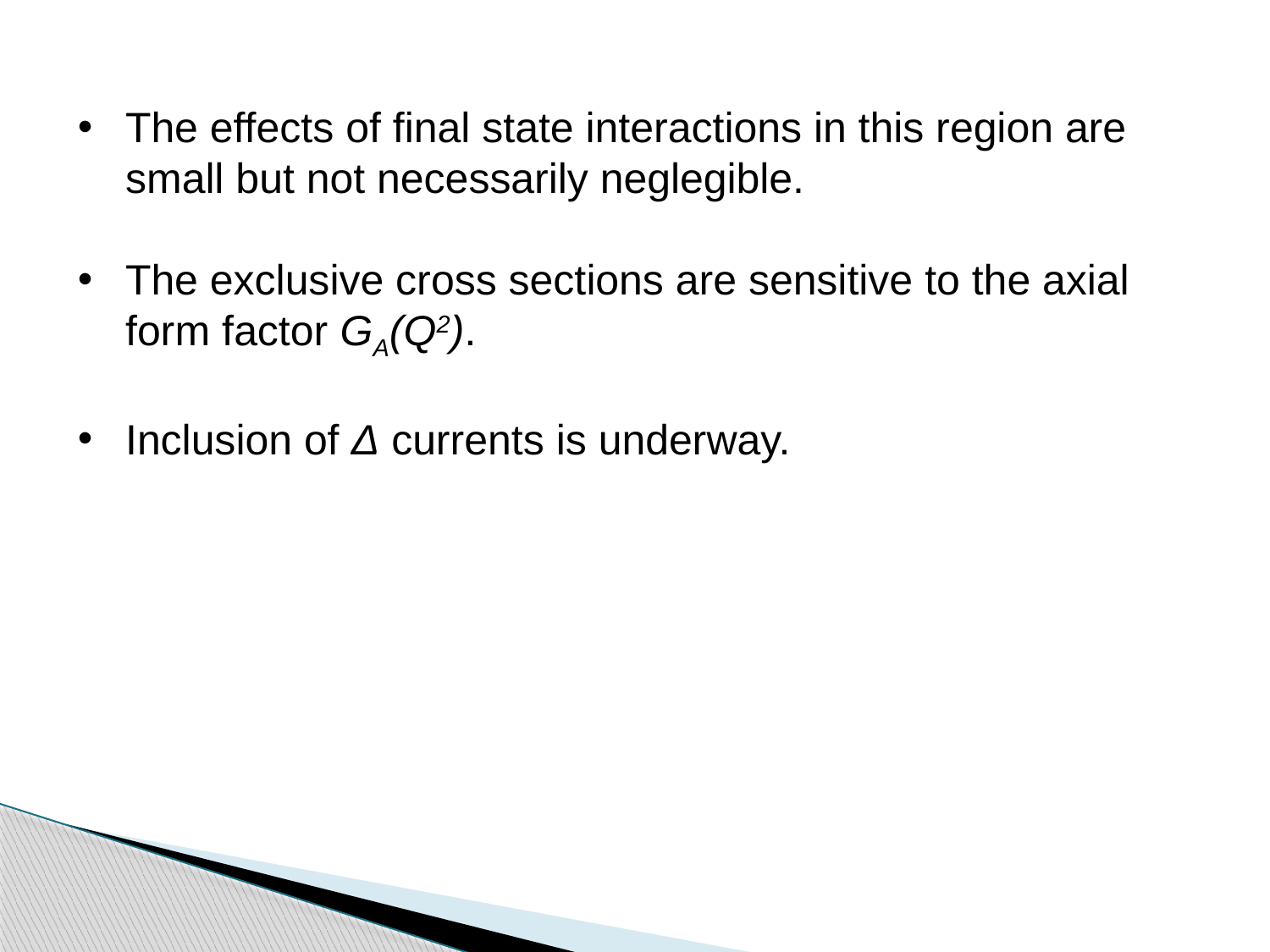

The effects of final state interactions in this region are small but not necessarily neglegible.

The exclusive cross sections are sensitive to the axial form factor GA(Q2).

Inclusion of Δ currents is underway.